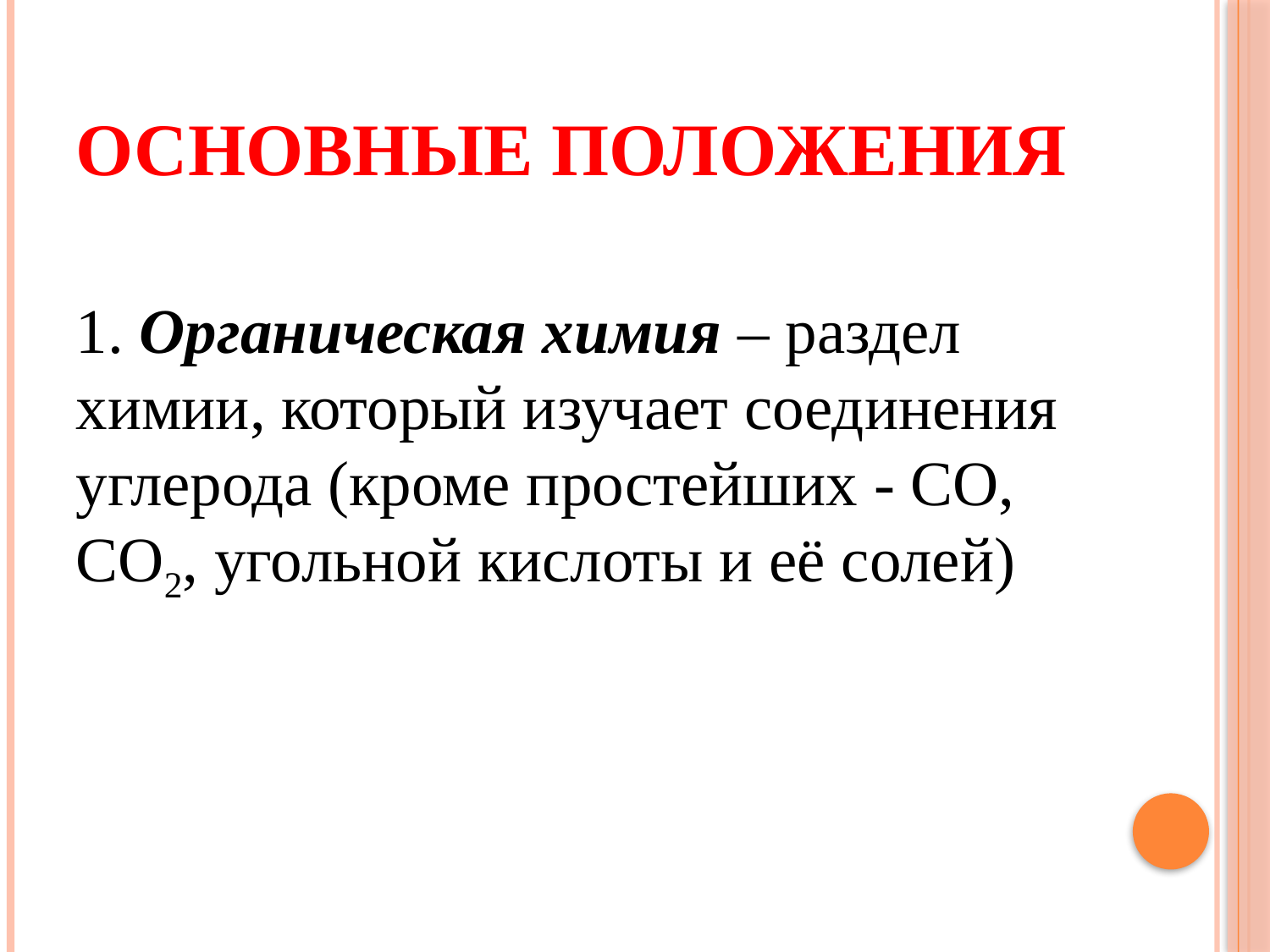

# Основные положения

1. Органическая химия – раздел химии, который изучает соединения углерода (кроме простейших - СО, СО2, угольной кислоты и её солей)